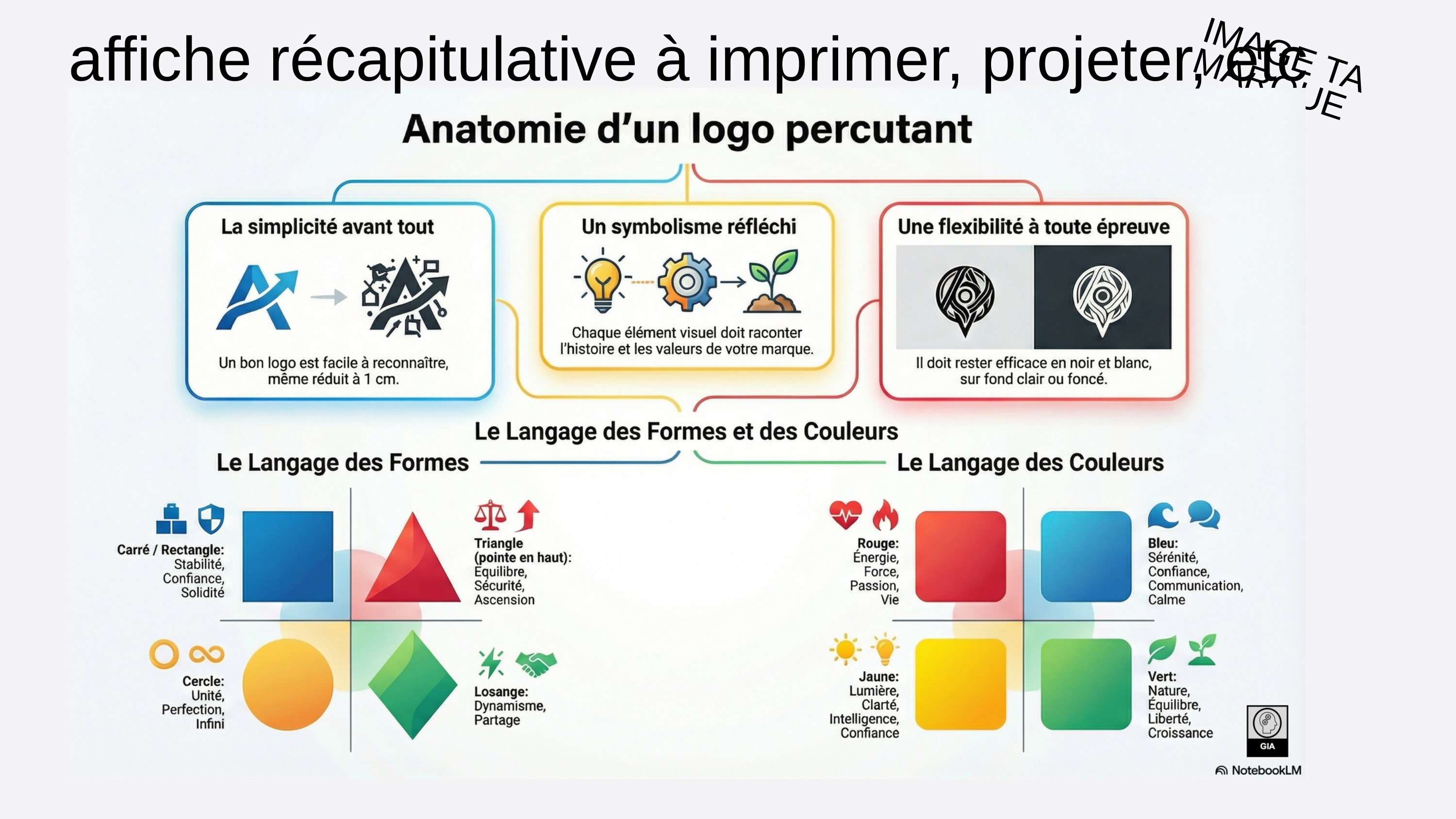

IMAGE TA MARQUE

affiche récapitulative à imprimer, projeter, etc